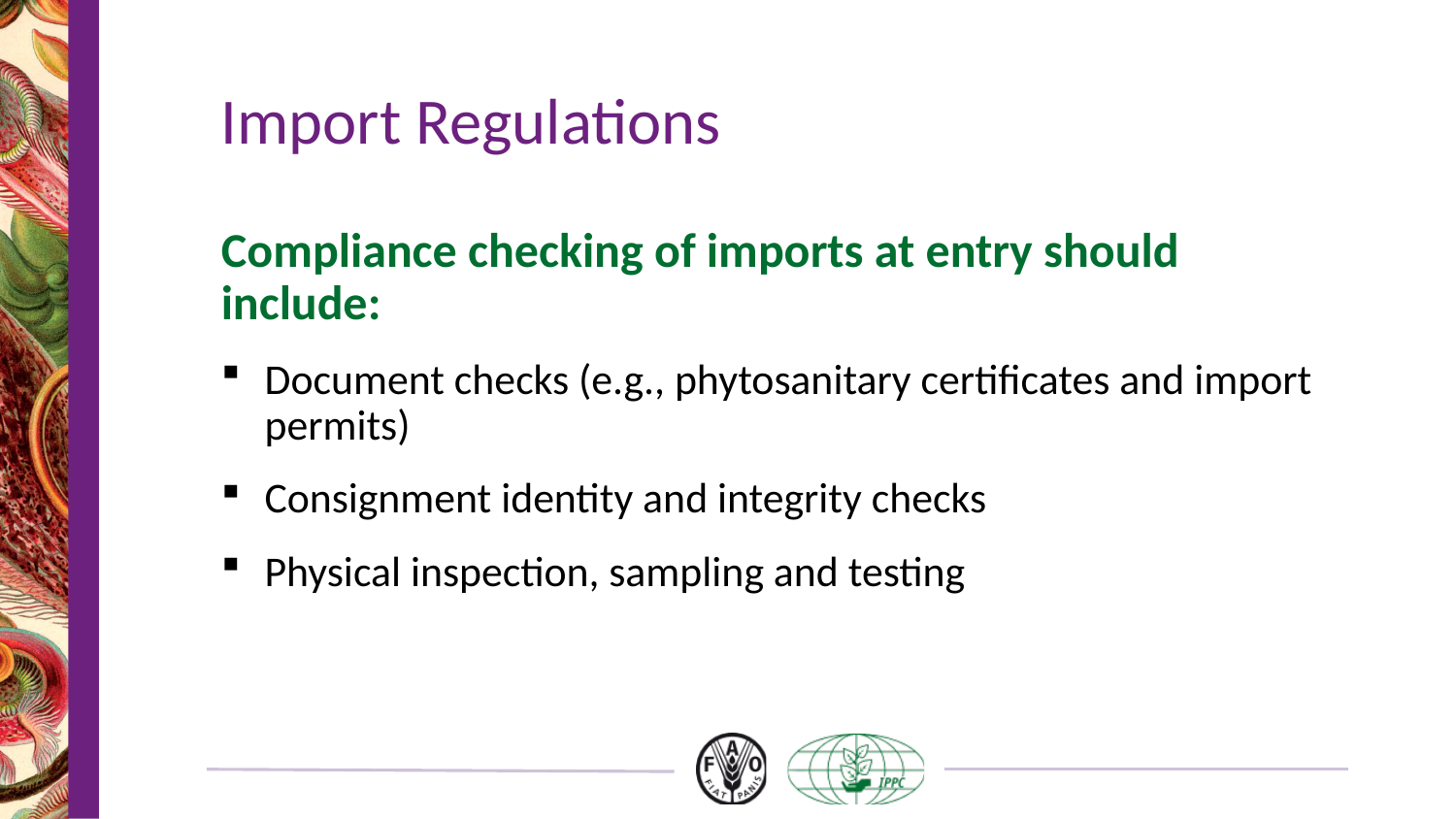

# Import Regulations
Compliance checking of imports at entry should include:
Document checks (e.g., phytosanitary certificates and import permits)
Consignment identity and integrity checks
Physical inspection, sampling and testing